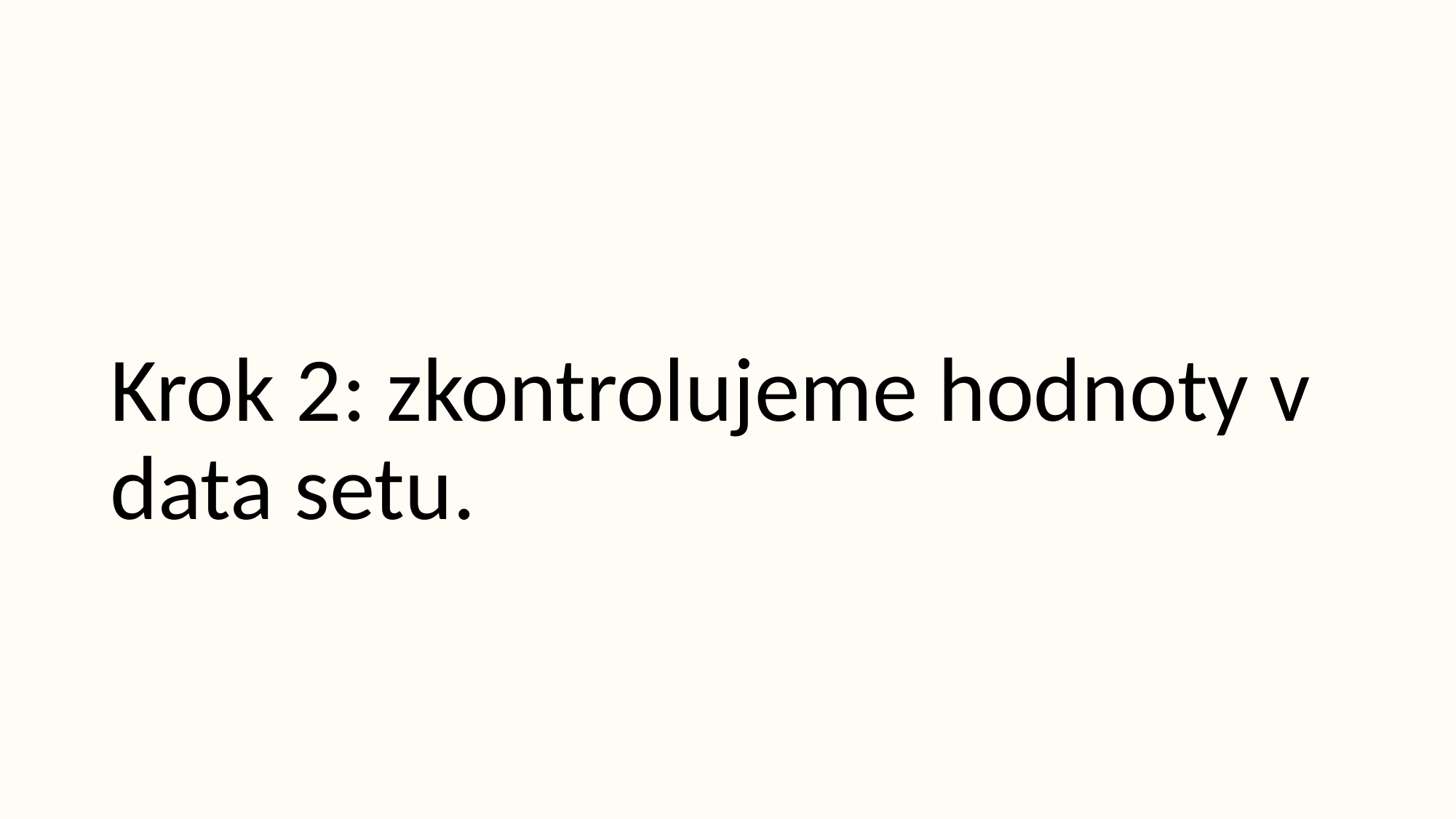

# Krok 2: zkontrolujeme hodnoty v data setu.